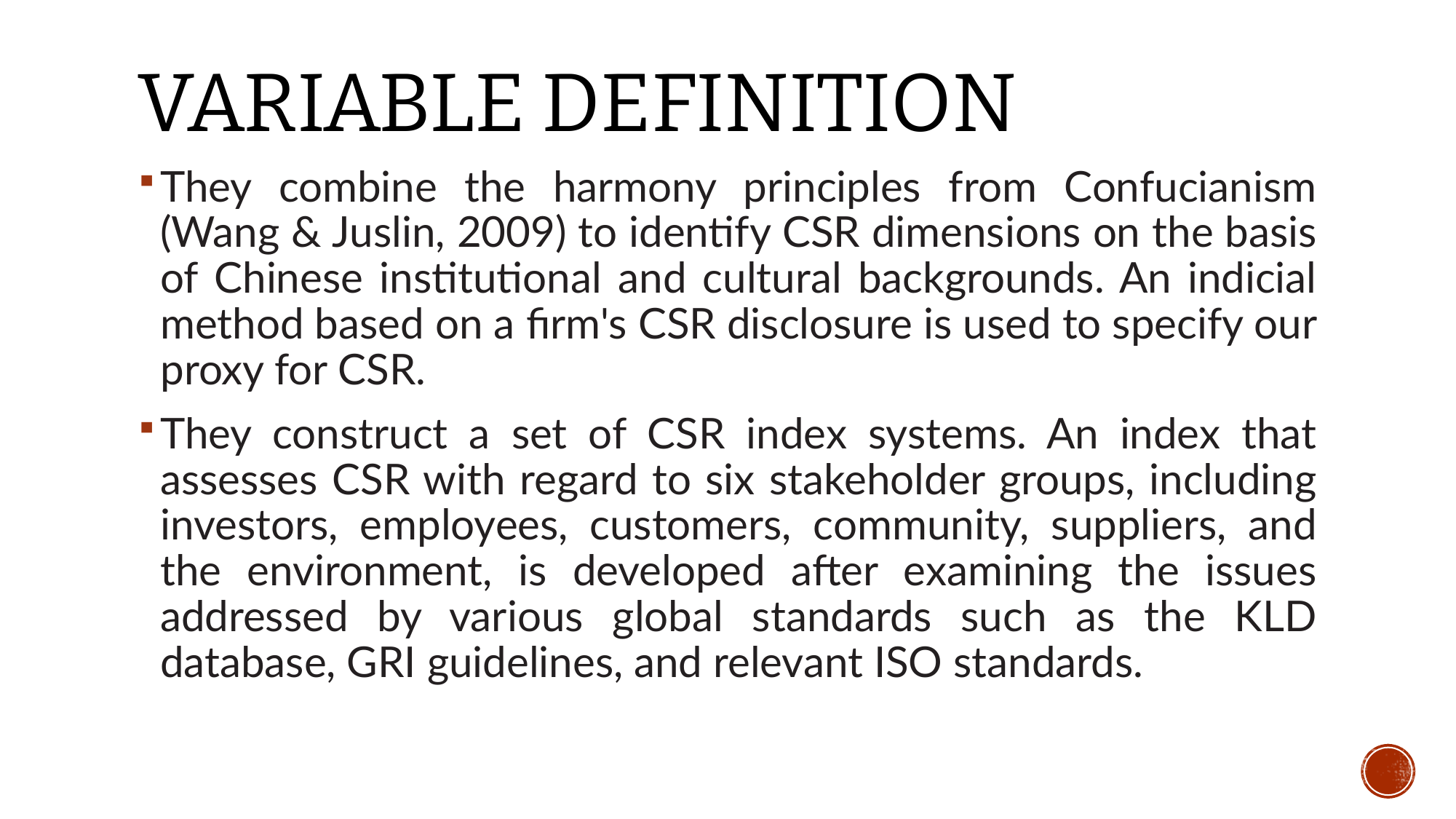

# Variable definition
They combine the harmony principles from Confucianism (Wang & Juslin, 2009) to identify CSR dimensions on the basis of Chinese institutional and cultural backgrounds. An indicial method based on a firm's CSR disclosure is used to specify our proxy for CSR.
They construct a set of CSR index systems. An index that assesses CSR with regard to six stakeholder groups, including investors, employees, customers, community, suppliers, and the environment, is developed after examining the issues addressed by various global standards such as the KLD database, GRI guidelines, and relevant ISO standards.